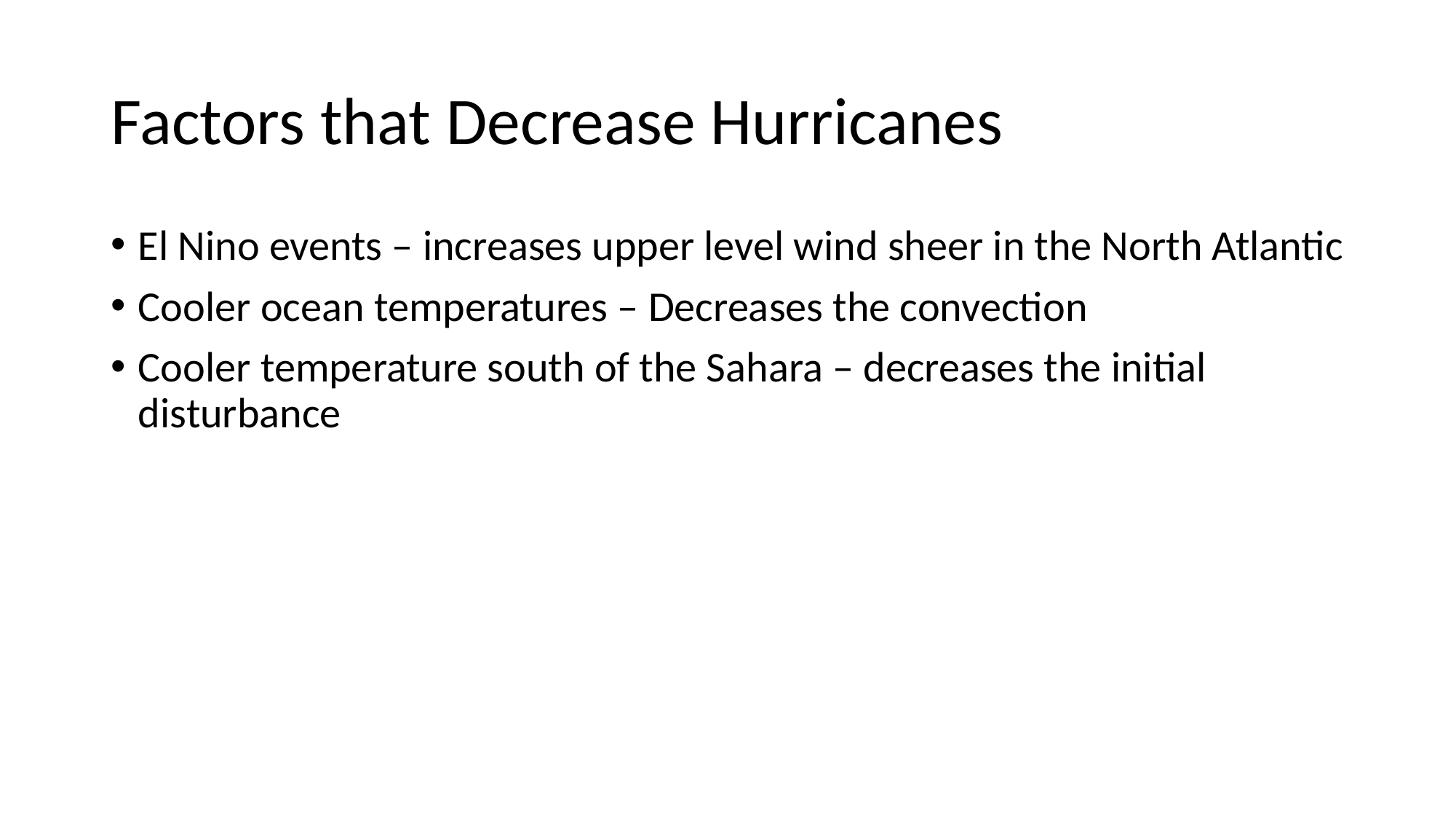

# Factors that Decrease Hurricanes
El Nino events – increases upper level wind sheer in the North Atlantic
Cooler ocean temperatures – Decreases the convection
Cooler temperature south of the Sahara – decreases the initial disturbance